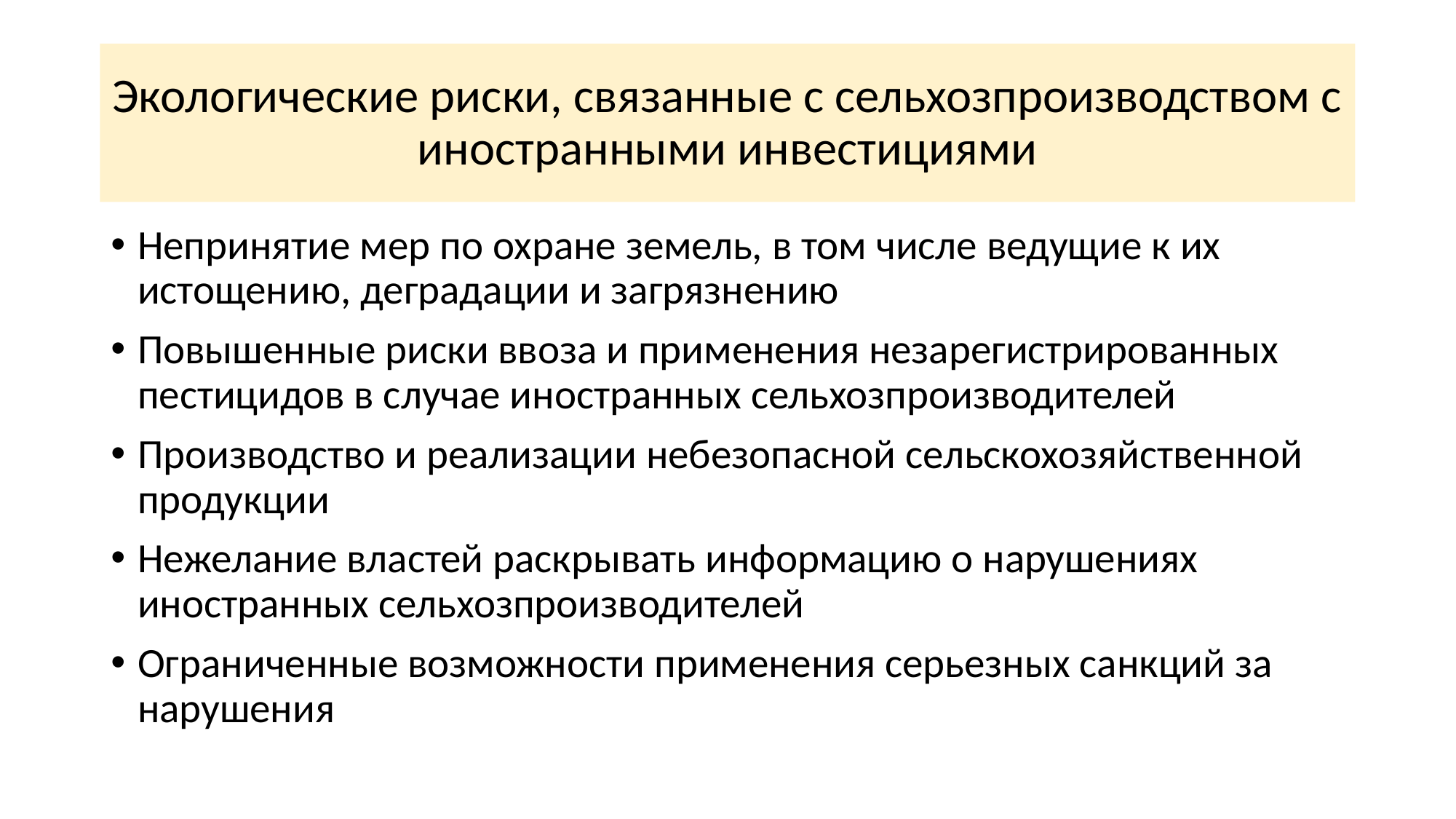

# Экологические риски, связанные с сельхозпроизводством с иностранными инвестициями
Непринятие мер по охране земель, в том числе ведущие к их истощению, деградации и загрязнению
Повышенные риски ввоза и применения незарегистрированных пестицидов в случае иностранных сельхозпроизводителей
Производство и реализации небезопасной сельскохозяйственной продукции
Нежелание властей раскрывать информацию о нарушениях иностранных сельхозпроизводителей
Ограниченные возможности применения серьезных санкций за нарушения